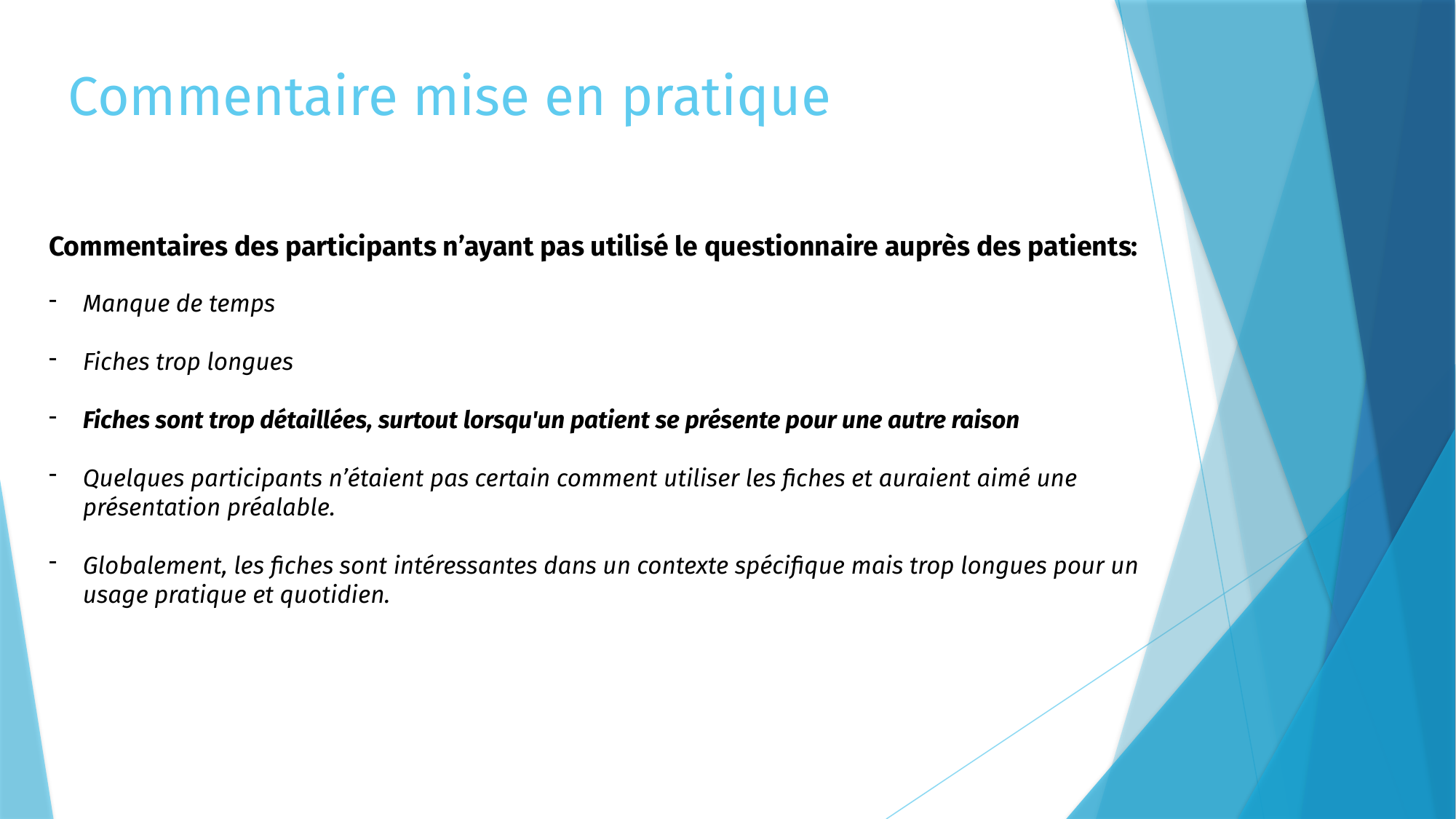

# Commentaire mise en pratique
Commentaires des participants n’ayant pas utilisé le questionnaire auprès des patients:
Manque de temps

Fiches trop longues

Fiches sont trop détaillées, surtout lorsqu'un patient se présente pour une autre raison

Quelques participants n’étaient pas certain comment utiliser les fiches et auraient aimé une présentation préalable.

Globalement, les fiches sont intéressantes dans un contexte spécifique mais trop longues pour un usage pratique et quotidien.